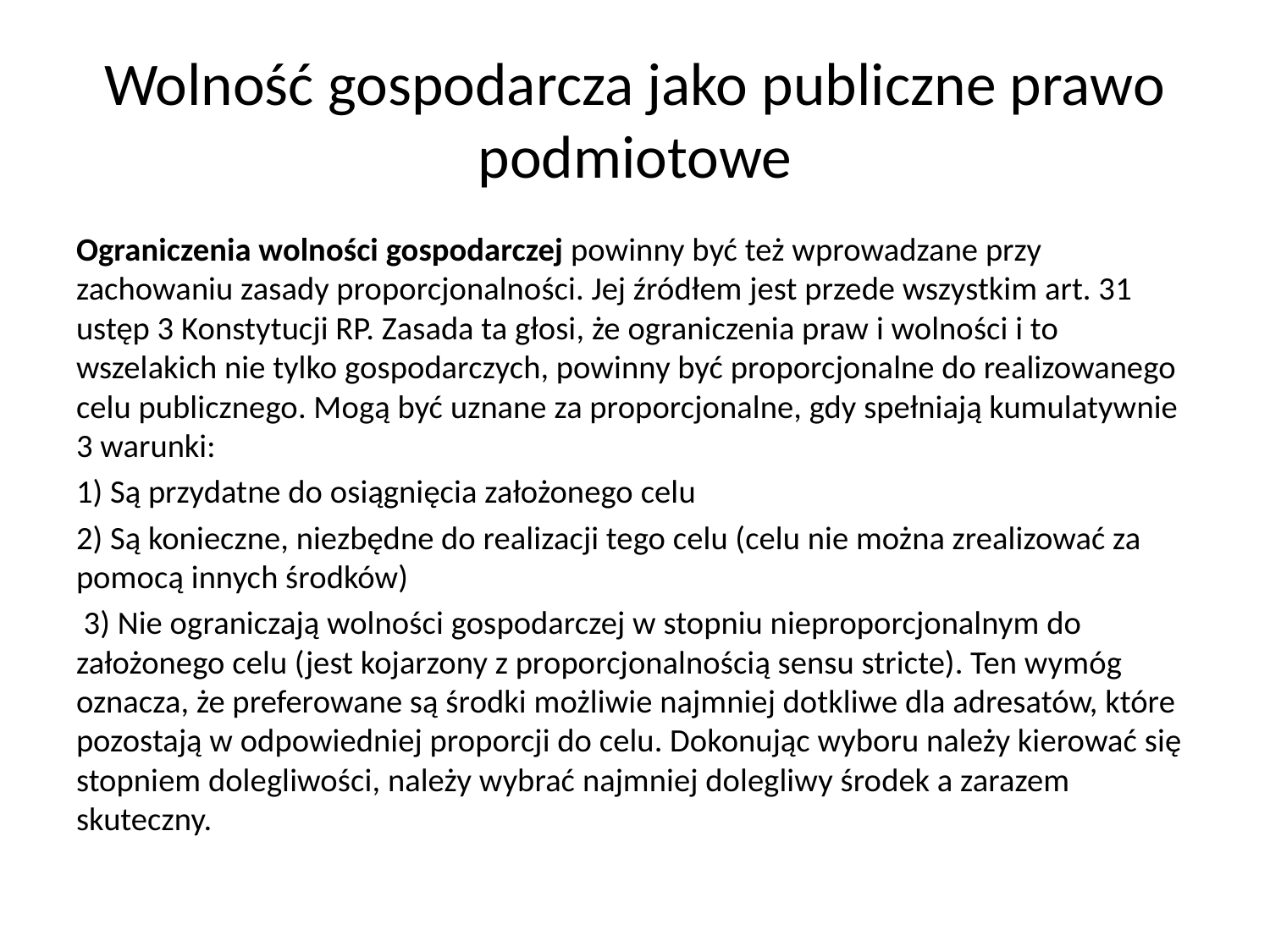

# Wolność gospodarcza jako publiczne prawo podmiotowe
Ograniczenia wolności gospodarczej powinny być też wprowadzane przy zachowaniu zasady proporcjonalności. Jej źródłem jest przede wszystkim art. 31 ustęp 3 Konstytucji RP. Zasada ta głosi, że ograniczenia praw i wolności i to wszelakich nie tylko gospodarczych, powinny być proporcjonalne do realizowanego celu publicznego. Mogą być uznane za proporcjonalne, gdy spełniają kumulatywnie 3 warunki:
1) Są przydatne do osiągnięcia założonego celu
2) Są konieczne, niezbędne do realizacji tego celu (celu nie można zrealizować za pomocą innych środków)
 3) Nie ograniczają wolności gospodarczej w stopniu nieproporcjonalnym do założonego celu (jest kojarzony z proporcjonalnością sensu stricte). Ten wymóg oznacza, że preferowane są środki możliwie najmniej dotkliwe dla adresatów, które pozostają w odpowiedniej proporcji do celu. Dokonując wyboru należy kierować się stopniem dolegliwości, należy wybrać najmniej dolegliwy środek a zarazem skuteczny.